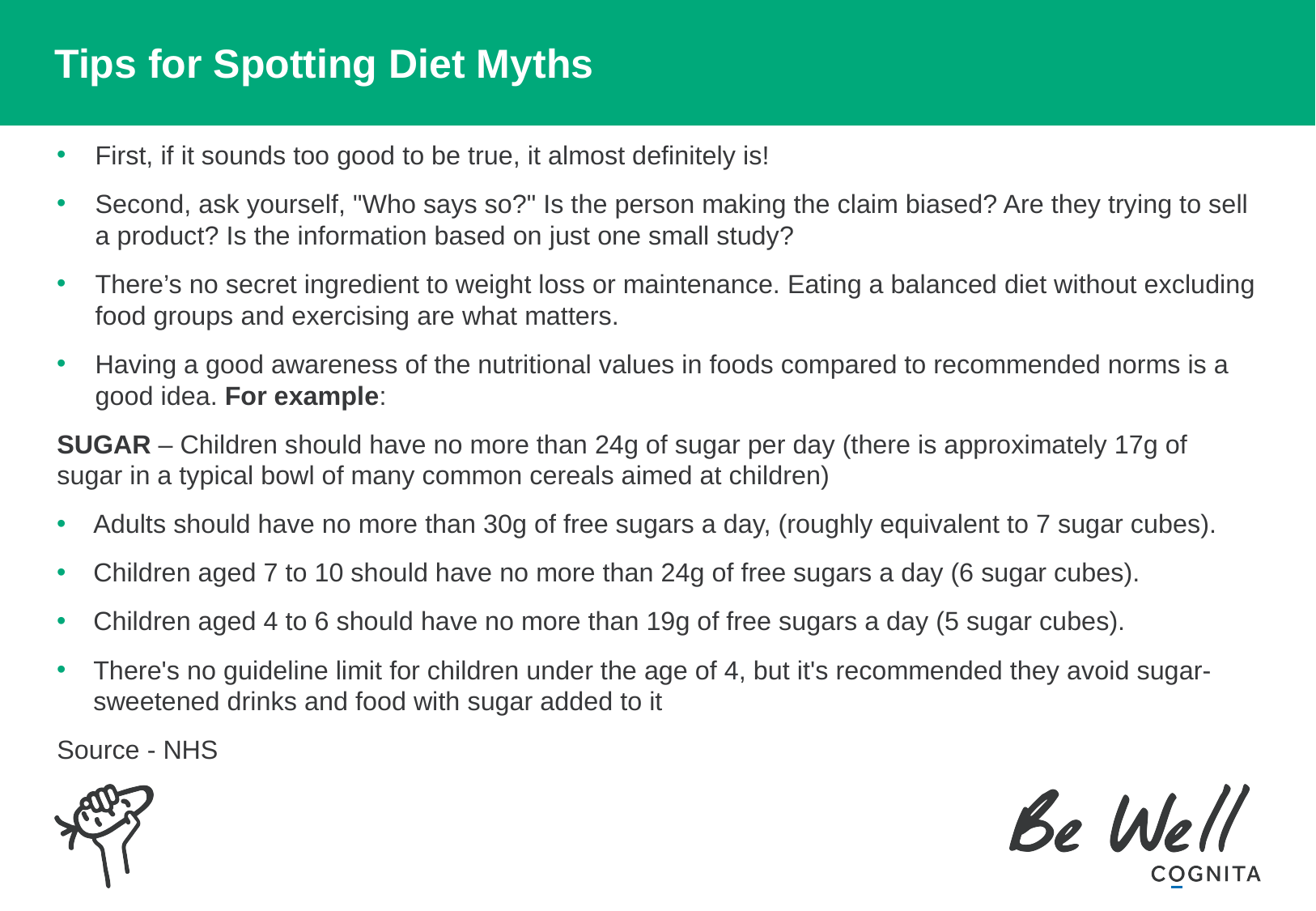

# Tips for Spotting Diet Myths
First, if it sounds too good to be true, it almost definitely is!
Second, ask yourself, "Who says so?" Is the person making the claim biased? Are they trying to sell a product? Is the information based on just one small study?
There’s no secret ingredient to weight loss or maintenance. Eating a balanced diet without excluding food groups and exercising are what matters.
Having a good awareness of the nutritional values in foods compared to recommended norms is a good idea. For example:
SUGAR – Children should have no more than 24g of sugar per day (there is approximately 17g of sugar in a typical bowl of many common cereals aimed at children)
Adults should have no more than 30g of free sugars a day, (roughly equivalent to 7 sugar cubes).
Children aged 7 to 10 should have no more than 24g of free sugars a day (6 sugar cubes).
Children aged 4 to 6 should have no more than 19g of free sugars a day (5 sugar cubes).
There's no guideline limit for children under the age of 4, but it's recommended they avoid sugar-sweetened drinks and food with sugar added to it
Source - NHS